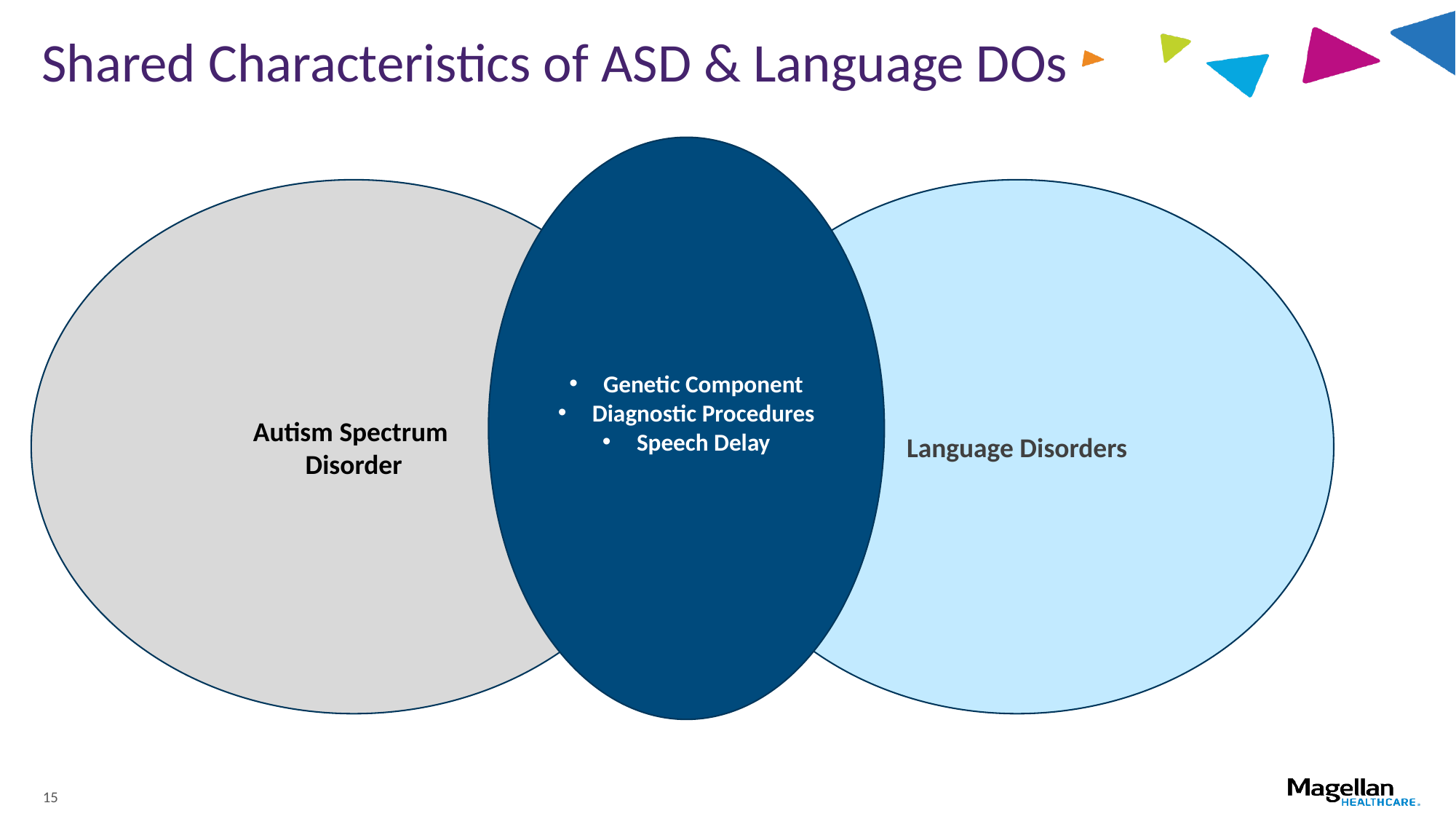

# Shared Characteristics of ASD & Language DOs
Genetic Component
Diagnostic Procedures
Speech Delay

Language Disorders
Autism Spectrum
Disorder
15